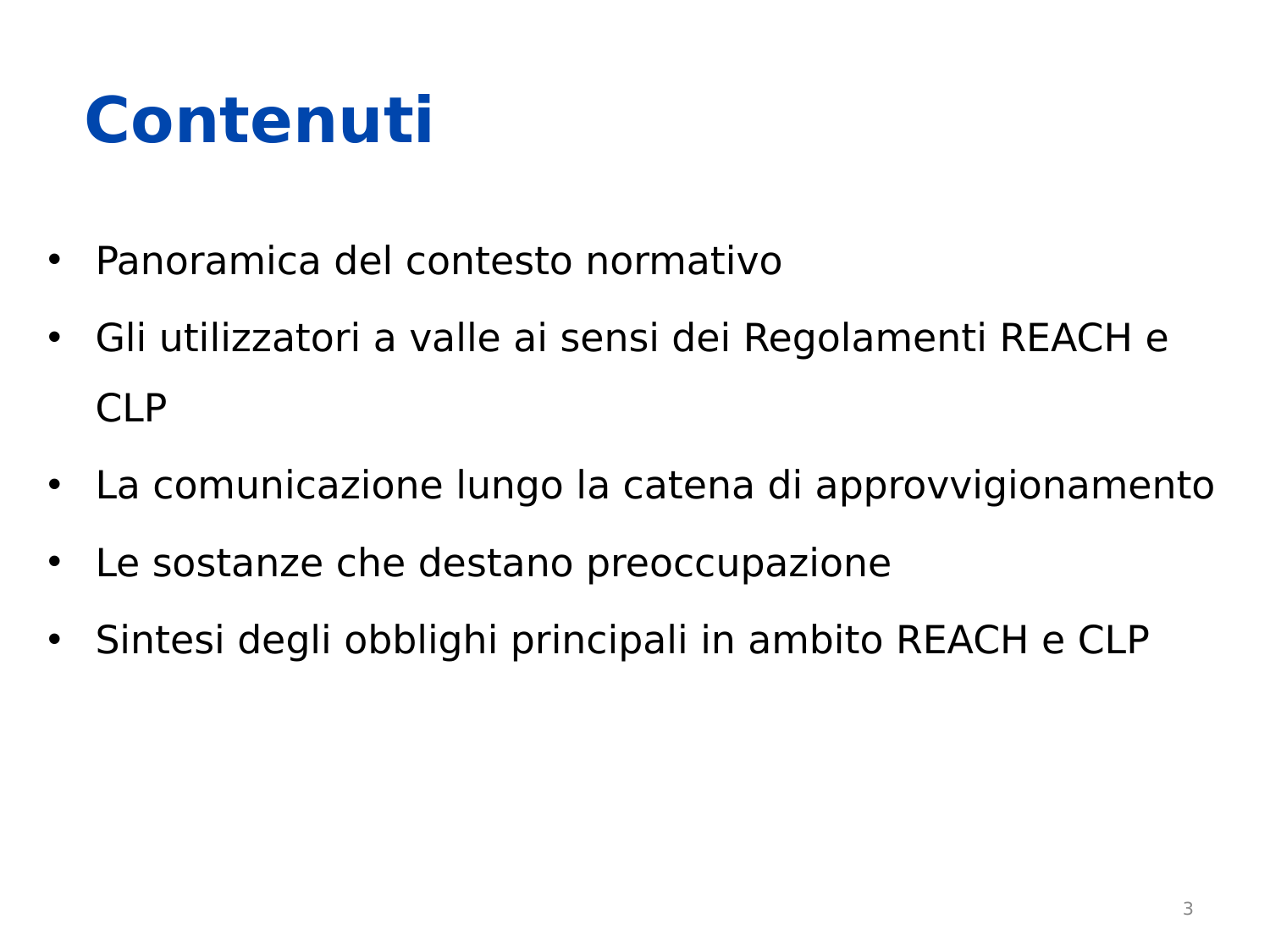

# Contenuti
Panoramica del contesto normativo
Gli utilizzatori a valle ai sensi dei Regolamenti REACH e CLP
La comunicazione lungo la catena di approvvigionamento
Le sostanze che destano preoccupazione
Sintesi degli obblighi principali in ambito REACH e CLP
3